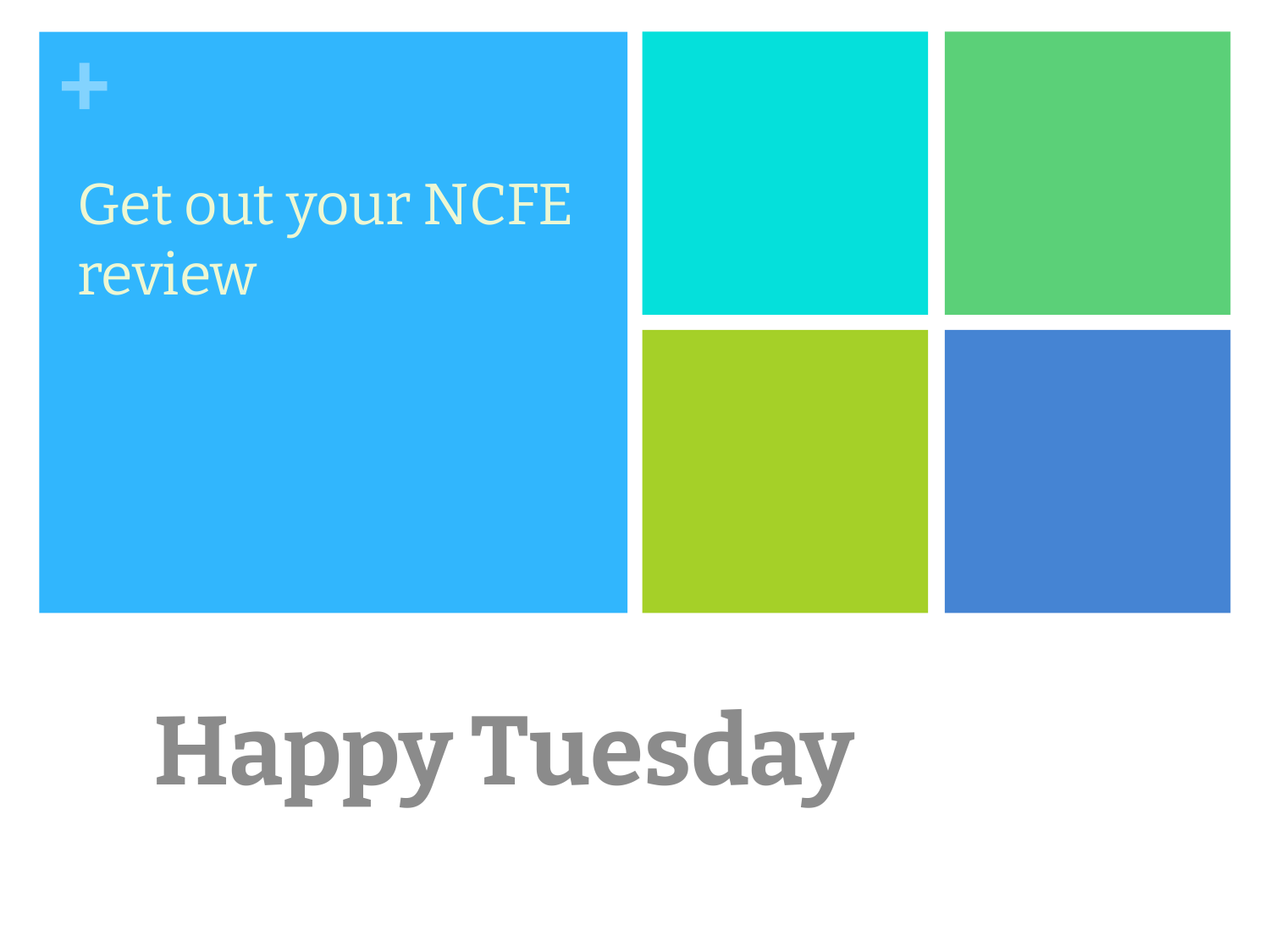

# Get out your NCFE review
Happy Tuesday